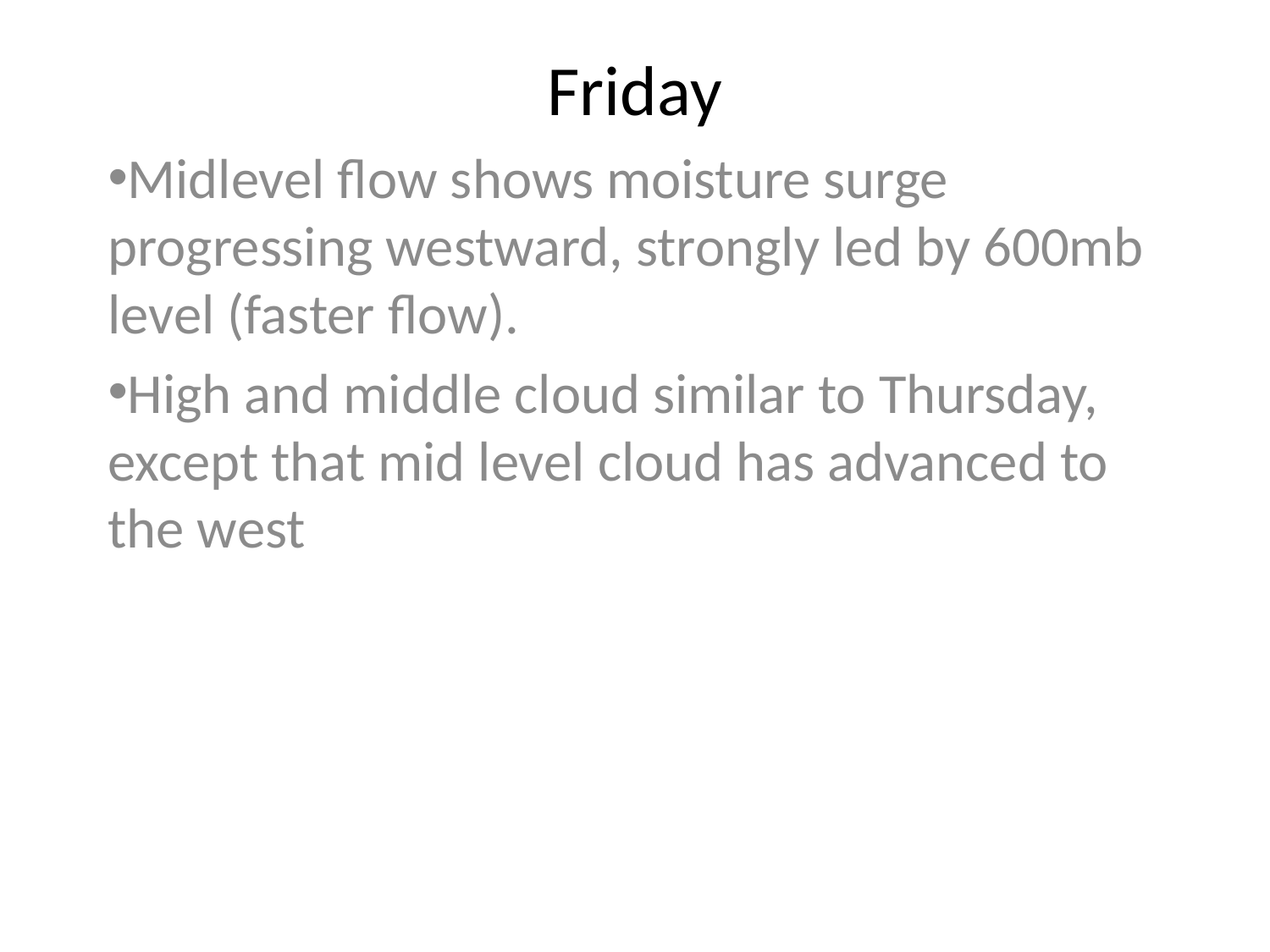

# Friday
Midlevel flow shows moisture surge progressing westward, strongly led by 600mb level (faster flow).
High and middle cloud similar to Thursday, except that mid level cloud has advanced to the west